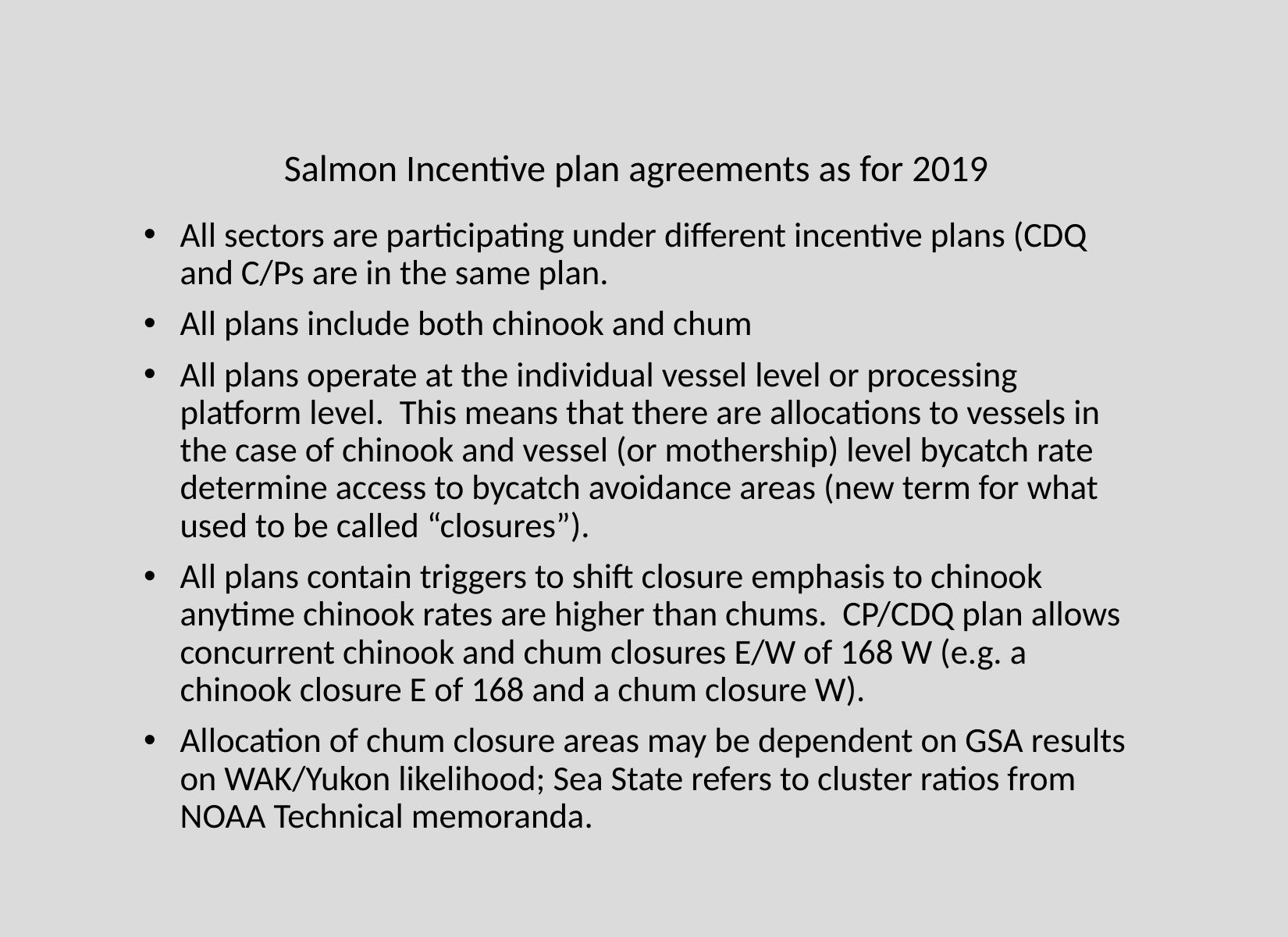

# Salmon Incentive plan agreements as for 2019
All sectors are participating under different incentive plans (CDQ and C/Ps are in the same plan.
All plans include both chinook and chum
All plans operate at the individual vessel level or processing platform level.  This means that there are allocations to vessels in the case of chinook and vessel (or mothership) level bycatch rate determine access to bycatch avoidance areas (new term for what used to be called “closures”).
All plans contain triggers to shift closure emphasis to chinook anytime chinook rates are higher than chums.  CP/CDQ plan allows concurrent chinook and chum closures E/W of 168 W (e.g. a chinook closure E of 168 and a chum closure W).
Allocation of chum closure areas may be dependent on GSA results on WAK/Yukon likelihood; Sea State refers to cluster ratios from NOAA Technical memoranda.